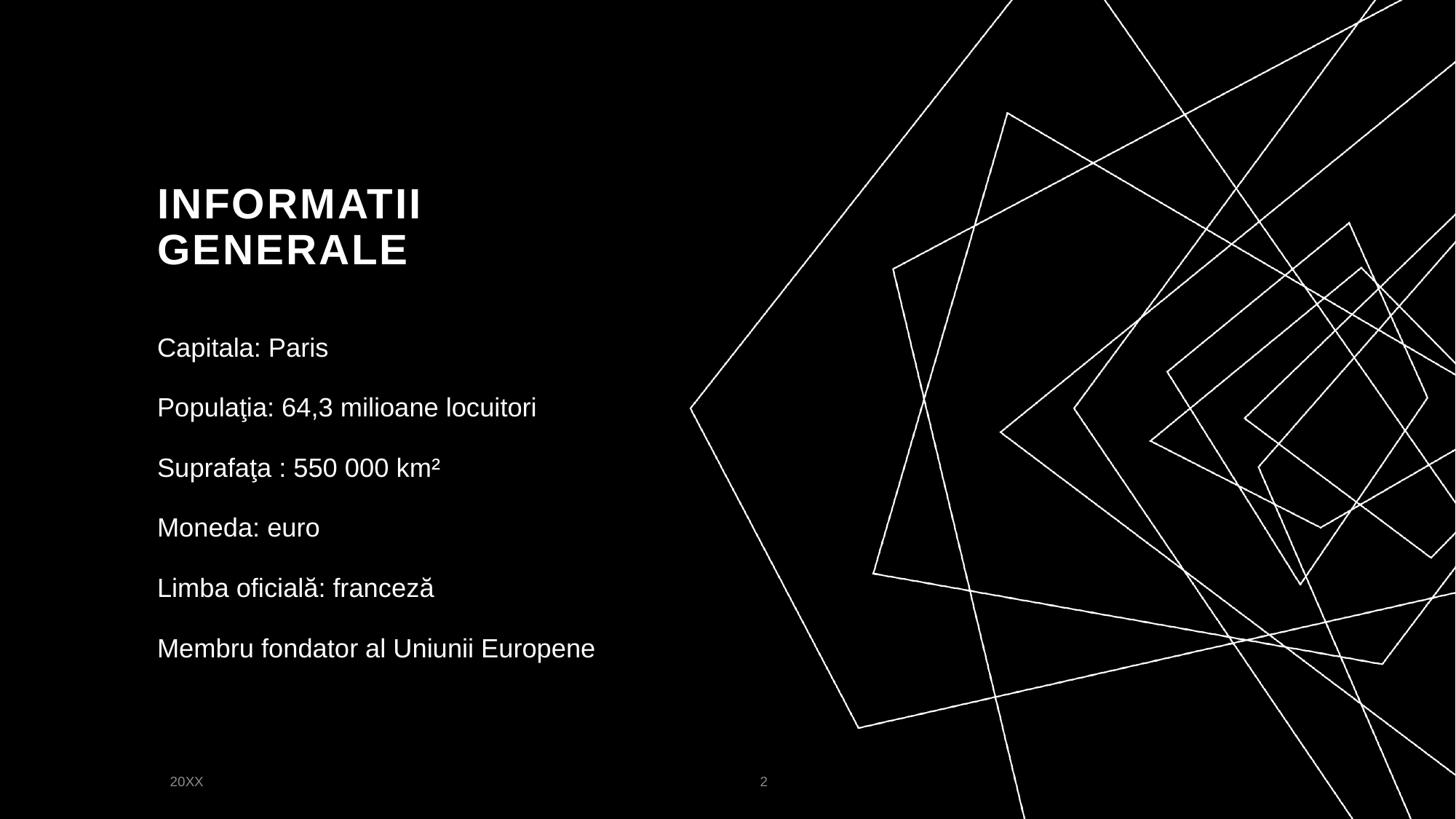

# Informatii GeneraLE
Capitala: Paris
Populaţia: 64,3 milioane locuitori
Suprafaţa : 550 000 km²
Moneda: euro
Limba oficială: franceză
Membru fondator al Uniunii Europene

20XX
2